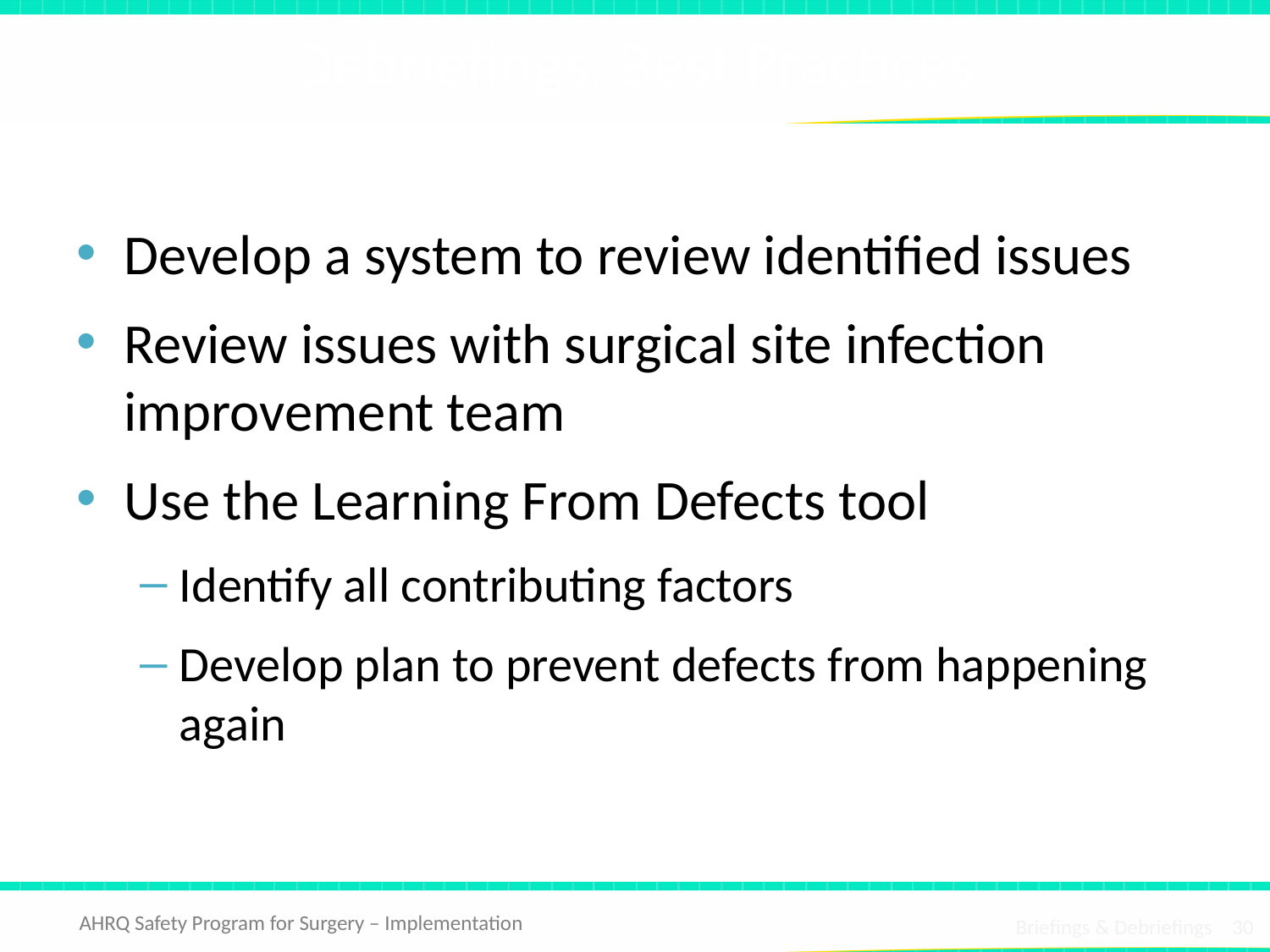

# Debriefings: Best Practices
Develop a system to review identified issues
Review issues with surgical site infection improvement team
Use the Learning From Defects tool
Identify all contributing factors
Develop plan to prevent defects from happening again